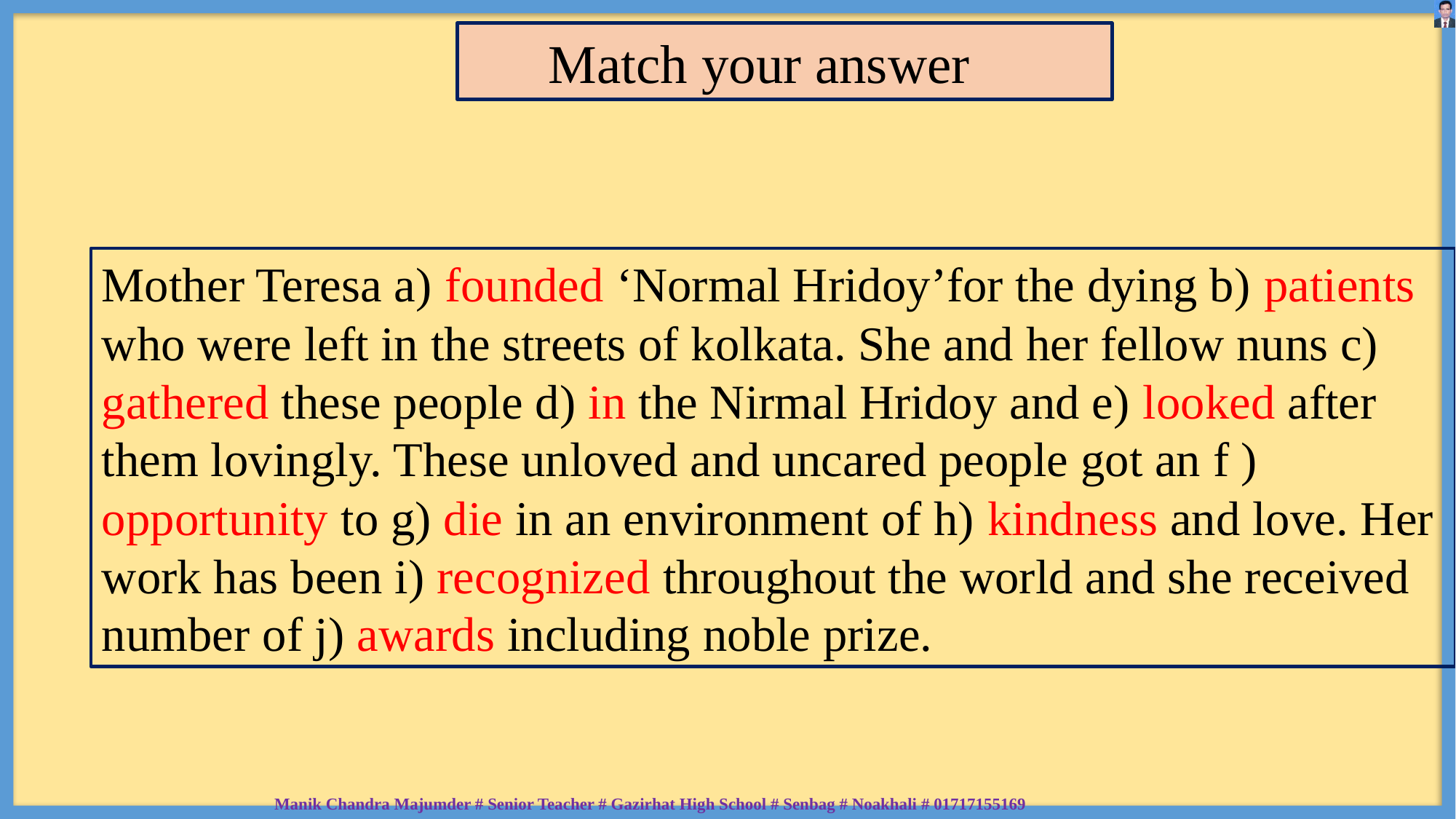

Match your answer
Mother Teresa a) founded ‘Normal Hridoy’for the dying b) patients who were left in the streets of kolkata. She and her fellow nuns c) gathered these people d) in the Nirmal Hridoy and e) looked after them lovingly. These unloved and uncared people got an f ) opportunity to g) die in an environment of h) kindness and love. Her work has been i) recognized throughout the world and she received number of j) awards including noble prize.